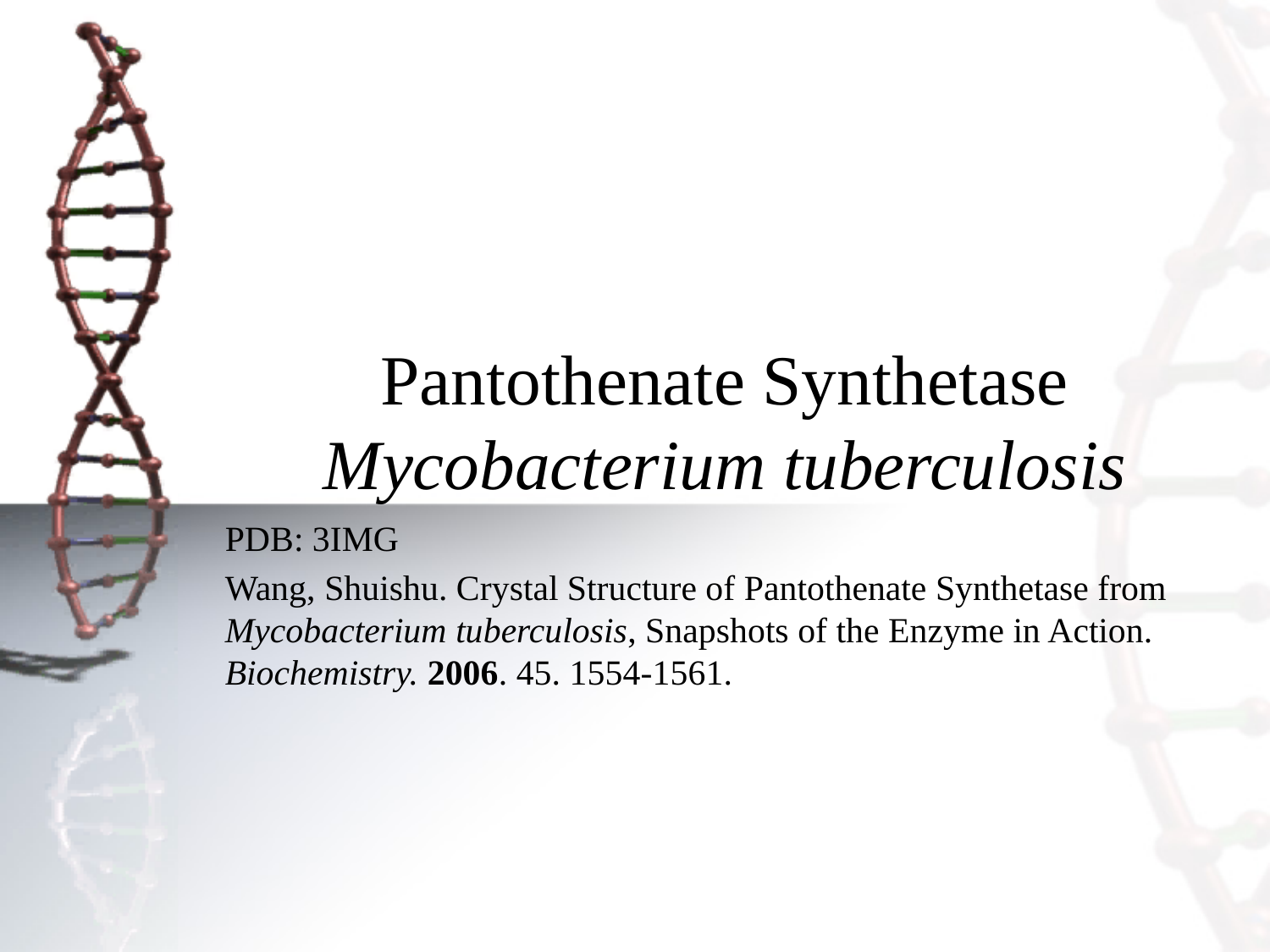

# Pantothenate Synthetase Mycobacterium tuberculosis
PDB: 3IMG
Wang, Shuishu. Crystal Structure of Pantothenate Synthetase from Mycobacterium tuberculosis, Snapshots of the Enzyme in Action. Biochemistry. 2006. 45. 1554-1561.